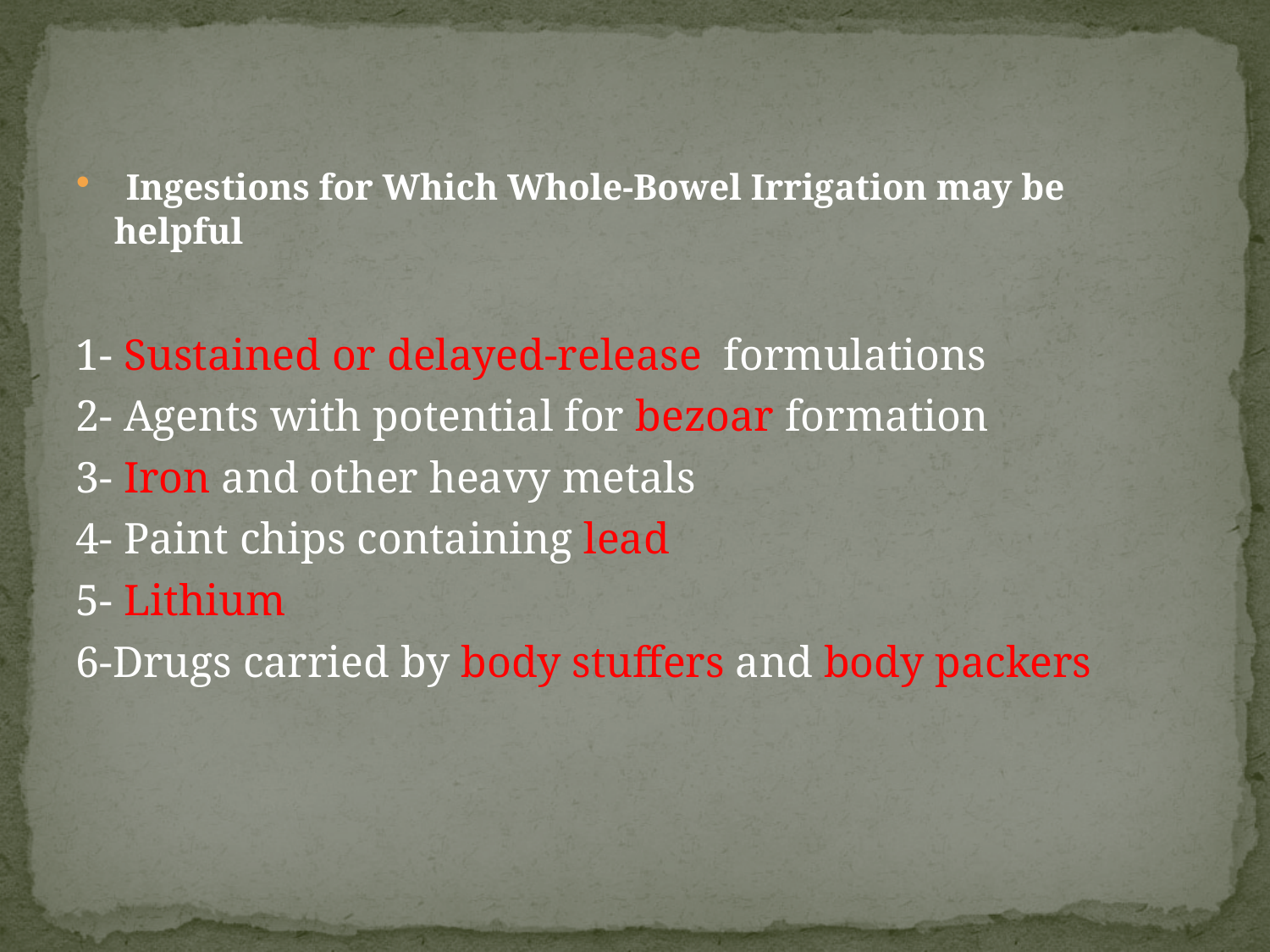

Ingestions for Which Whole-Bowel Irrigation may be helpful

1- Sustained or delayed-release  formulations
2- Agents with potential for bezoar formation
3- Iron and other heavy metals
4- Paint chips containing lead
5- Lithium
6-Drugs carried by body stuffers and body packers